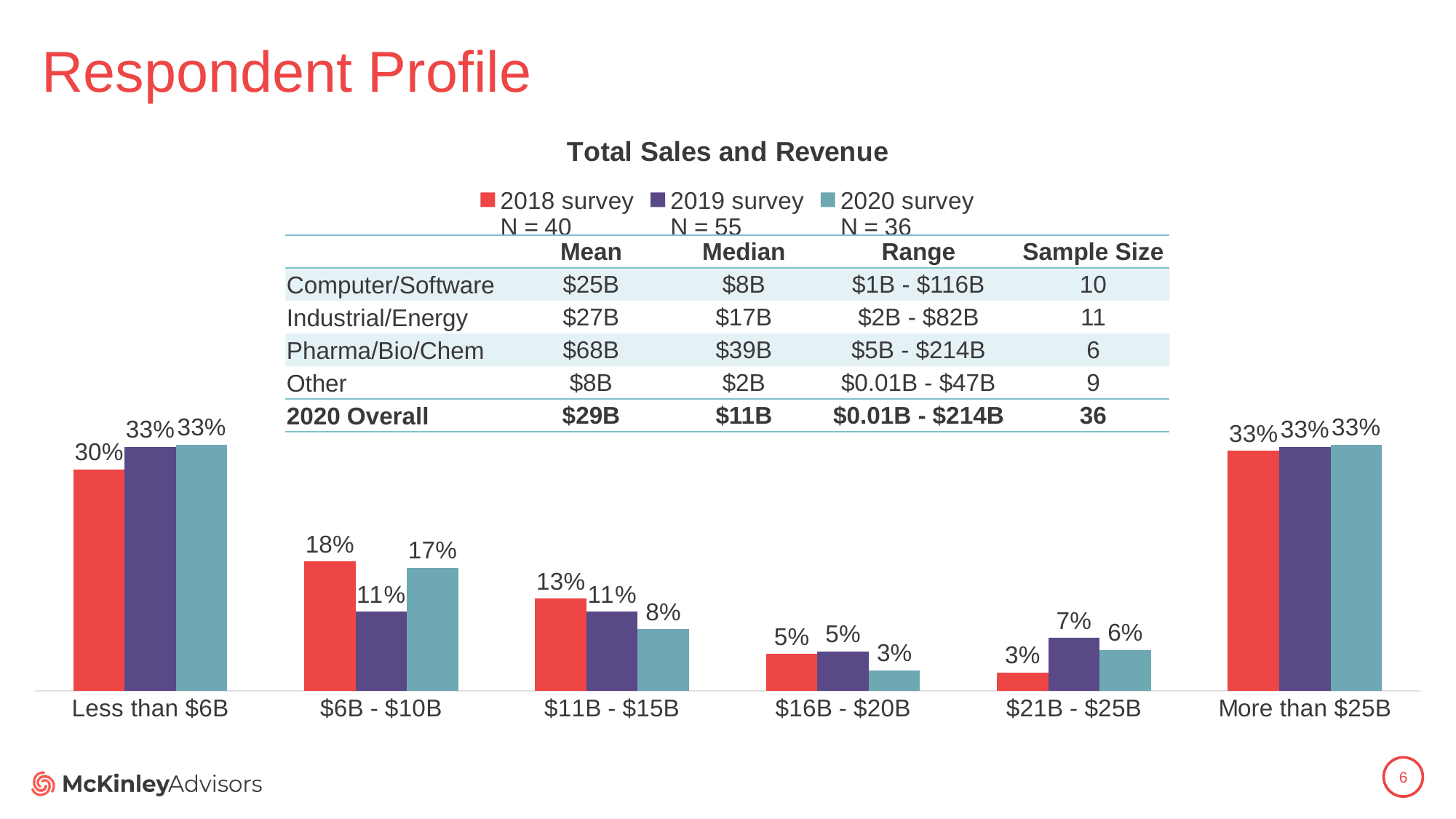

# Respondent Profile

### Chart: Total Sales and Revenue

| Category | 2018 survey
N = 40 | 2019 survey
N = 55 | 2020 survey
N = 36 |
|---|---|---|---|
| Less than $6B | 0.3 | 0.33 | 0.3333333333333333 |
| $6B - $10B | 0.175 | 0.10714285714285714 | 0.16666666666666666 |
| $11B - $15B | 0.125 | 0.10714285714285714 | 0.08333333333333333 |
| $16B - $20B | 0.05 | 0.05357142857142857 | 0.027777777777777776 |
| $21B - $25B | 0.025 | 0.07142857142857142 | 0.05555555555555555 |
| More than $25B | 0.325 | 0.33 | 0.3333333333333333 |
|  | Mean | Median | Range | Sample Size |
| --- | --- | --- | --- | --- |
| Computer/Software | $25B | $8B | $1B - $116B | 10 |
| Industrial/Energy | $27B | $17B | $2B - $82B | 11 |
| Pharma/Bio/Chem | $68B | $39B | $5B - $214B | 6 |
| Other | $8B | $2B | $0.01B - $47B | 9 |
| 2020 Overall | $29B | $11B | $0.01B - $214B | 36 |
6